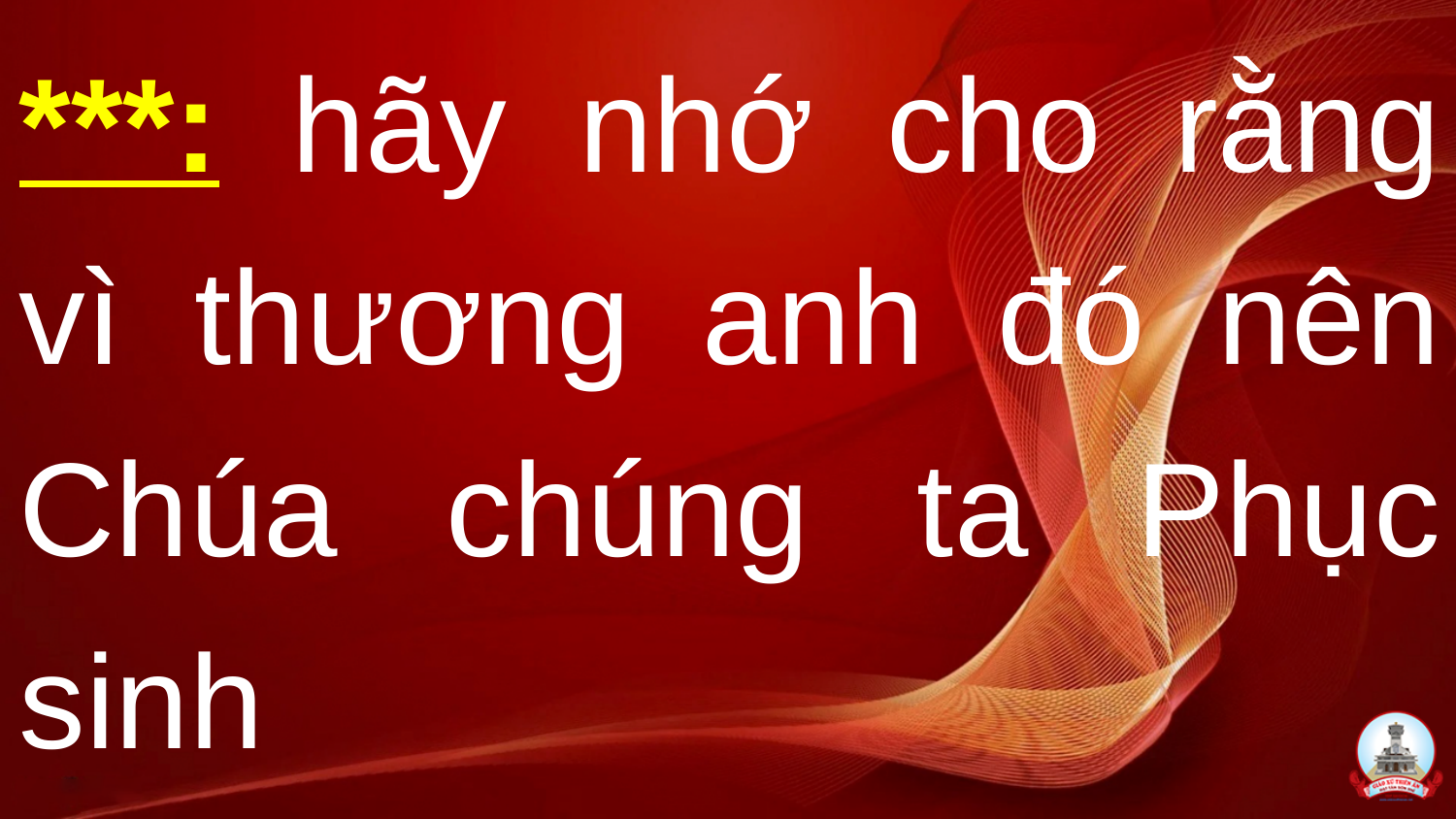

***: hãy nhớ cho rằng vì thương anh đó nên Chúa chúng ta Phục sinh